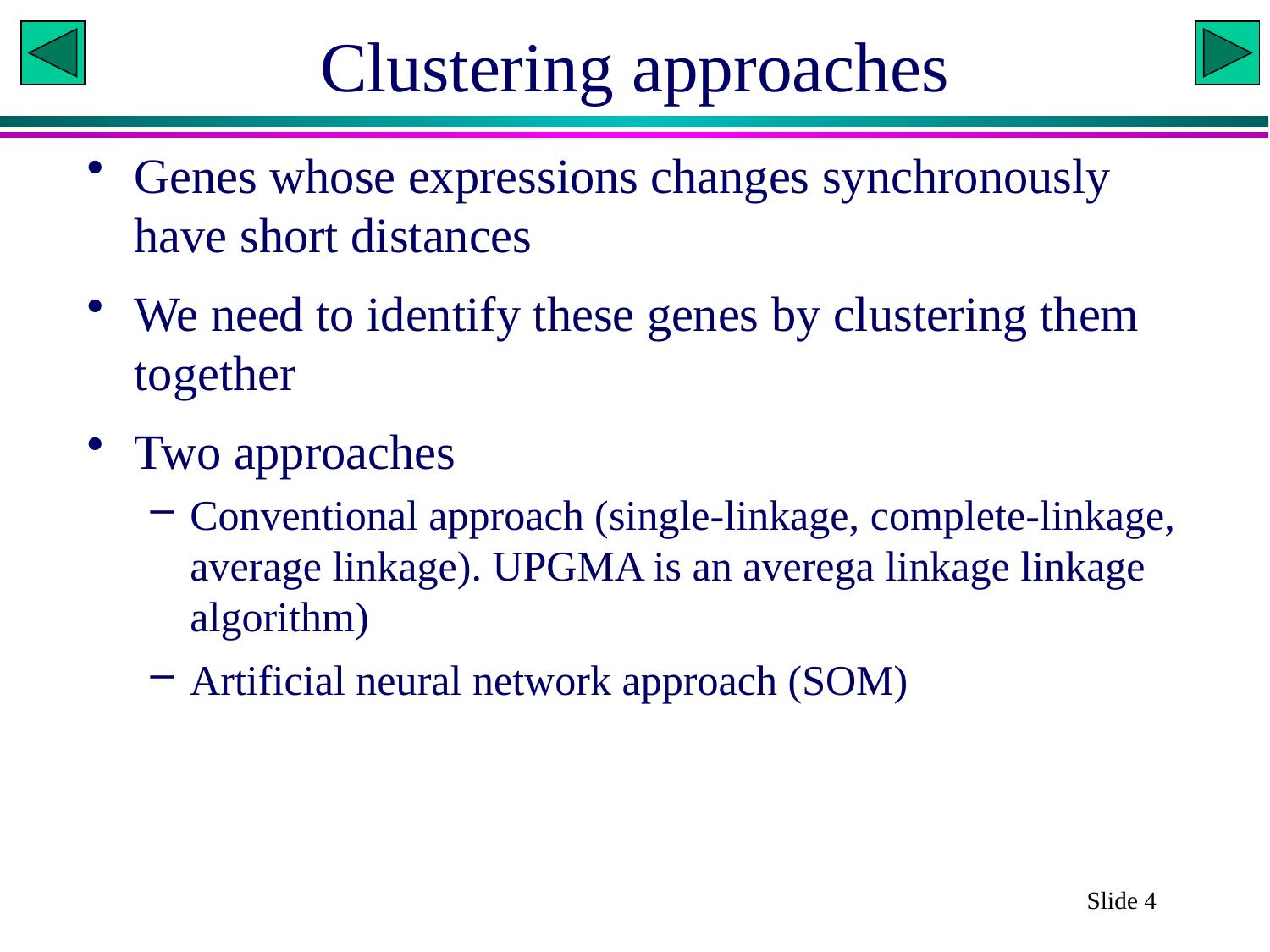

# Clustering approaches
Genes whose expressions changes synchronously have short distances
We need to identify these genes by clustering them together
Two approaches
Conventional approach (single-linkage, complete-linkage, average linkage). UPGMA is an averega linkage linkage algorithm)
Artificial neural network approach (SOM)
Slide 4